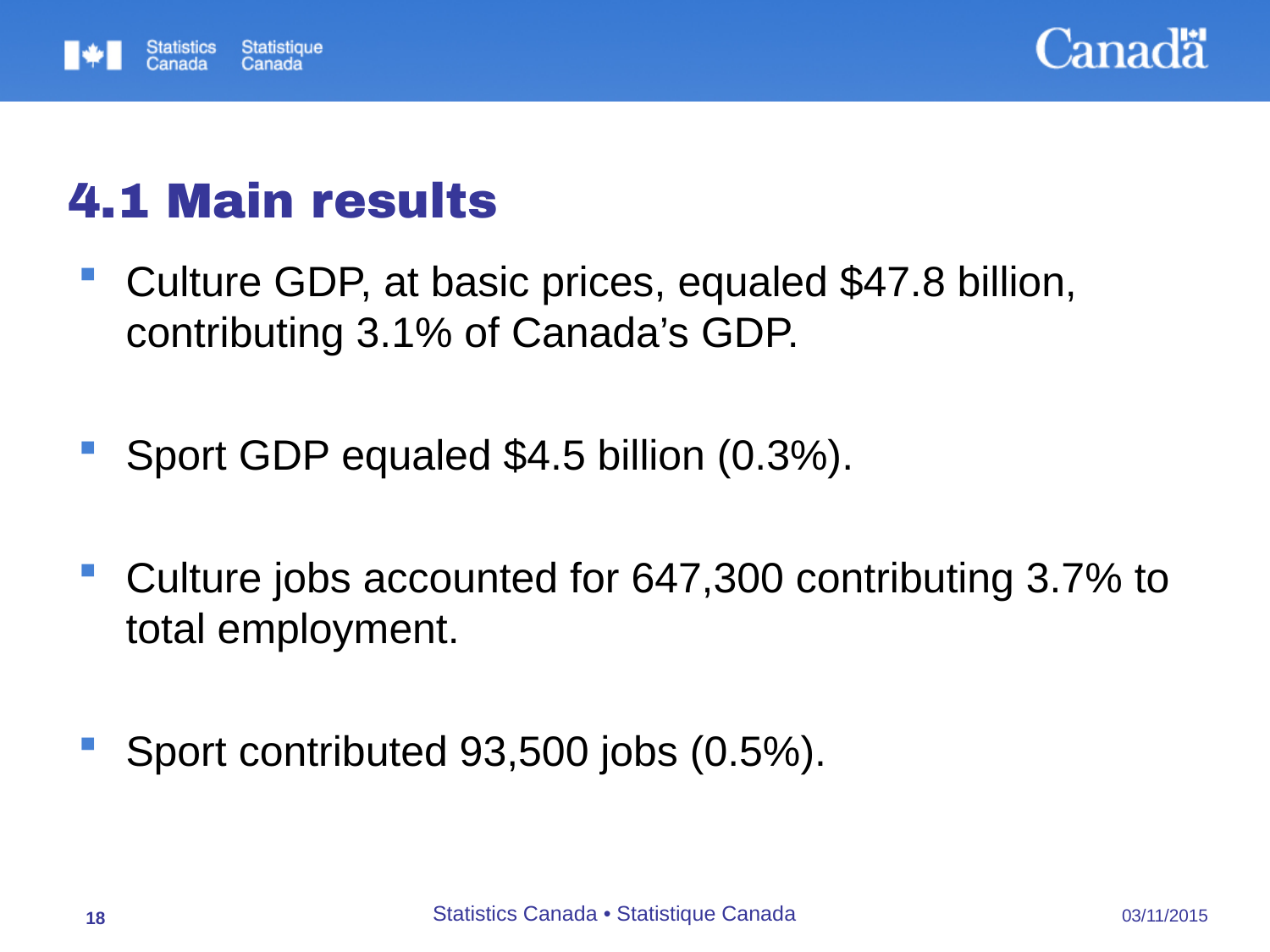

# 4.1 Main results
Culture GDP, at basic prices, equaled $47.8 billion, contributing 3.1% of Canada’s GDP.

Sport GDP equaled $4.5 billion (0.3%).

Culture jobs accounted for 647,300 contributing 3.7% to total employment.

Sport contributed 93,500 jobs (0.5%).

Statistics Canada • Statistique Canada
03/11/2015
18